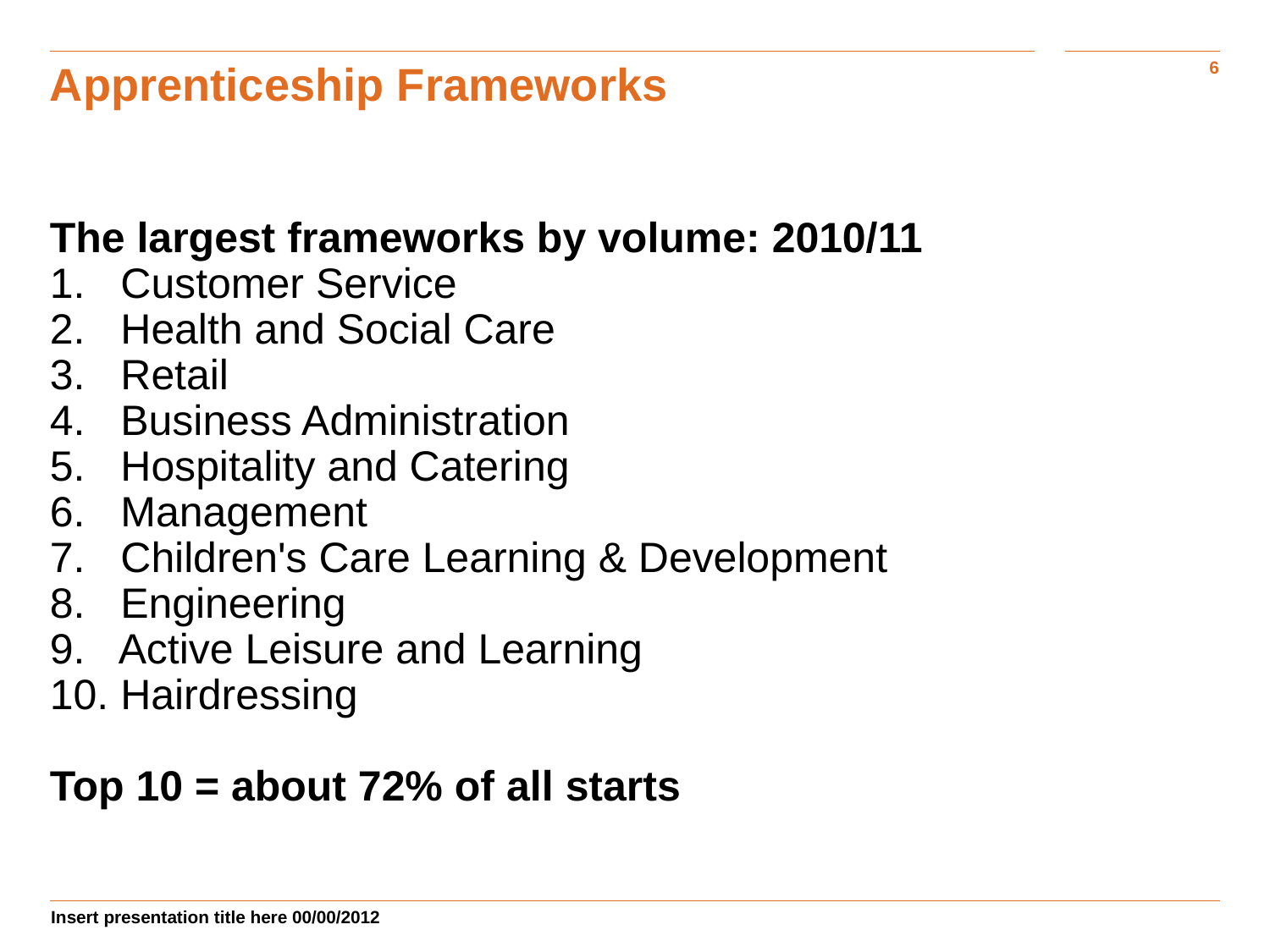

Apprenticeship Frameworks
The largest frameworks by volume: 2010/11
1.   Customer Service
2.   Health and Social Care
3.   Retail
4.   Business Administration
5.   Hospitality and Catering
6.   Management
7.   Children's Care Learning & Development
8.   Engineering
9.   Active Leisure and Learning
10. Hairdressing

Top 10 = about 72% of all starts